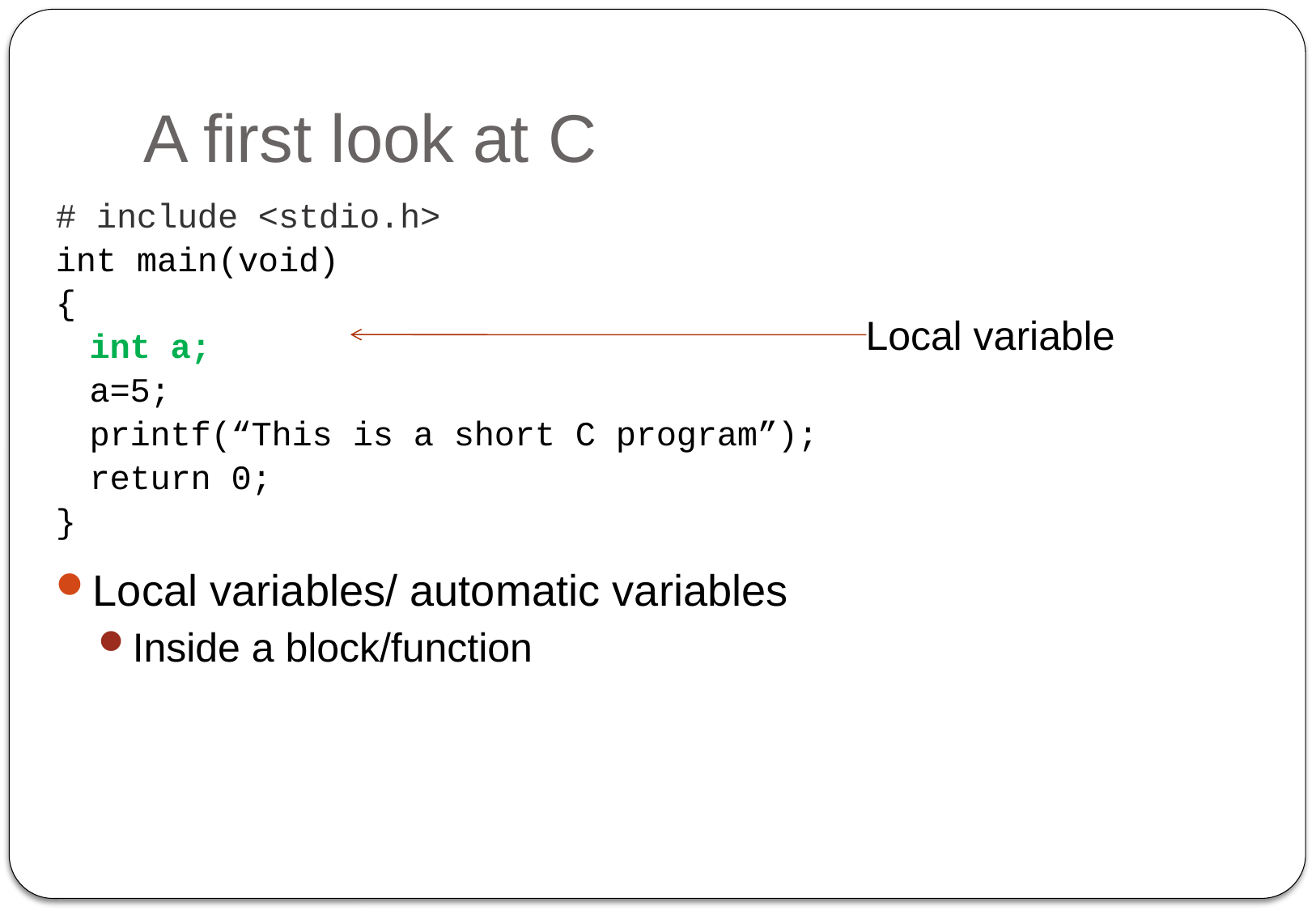

# A first look at C
# include <stdio.h>
int main(void)
{
		int a;
		a=5;
		printf(“This is a short C program”);
		return 0;
}
Local variable
Local variables/ automatic variables
Inside a block/function